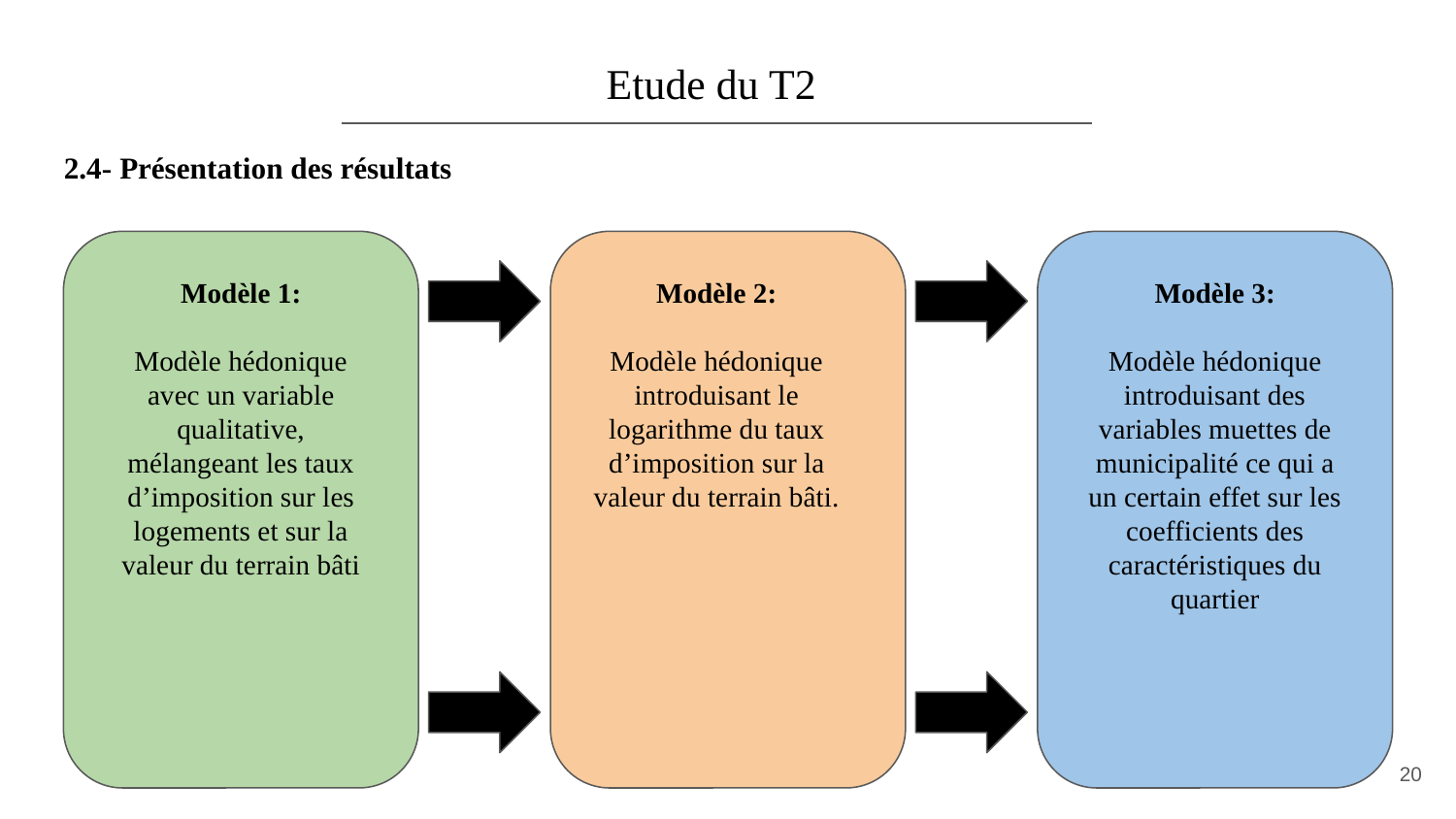

Etude du T2
2.4- Présentation des résultats

Modèle 1:

Modèle hédonique avec un variable qualitative, mélangeant les taux d’imposition sur les logements et sur la valeur du terrain bâti

Modèle 2:

Modèle hédonique introduisant le logarithme du taux d’imposition sur la valeur du terrain bâti.

Modèle 3:

Modèle hédonique introduisant des variables muettes de municipalité ce qui a un certain effet sur les coefficients des caractéristiques du quartier

20